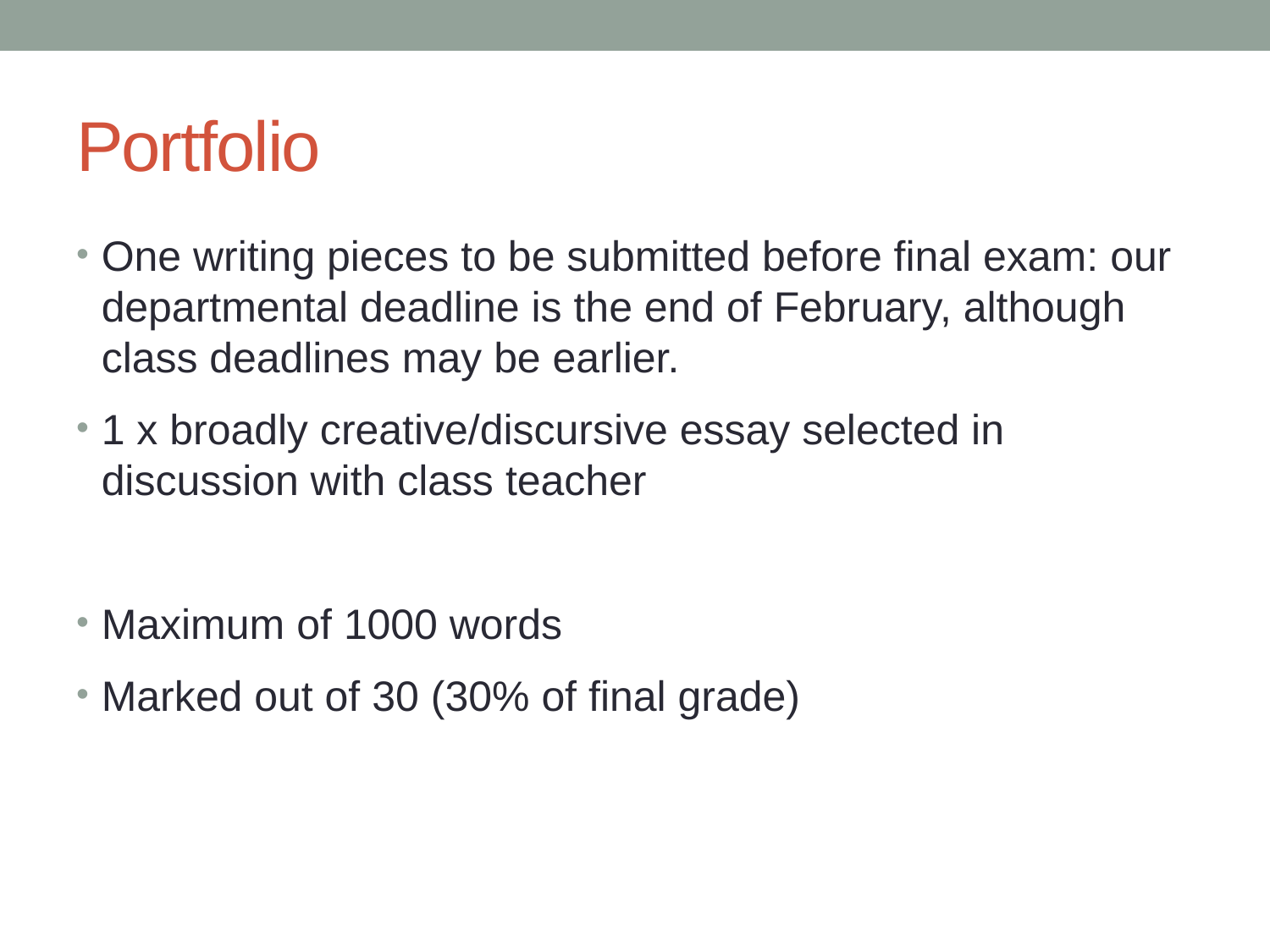

# Portfolio
One writing pieces to be submitted before final exam: our departmental deadline is the end of February, although class deadlines may be earlier.
1 x broadly creative/discursive essay selected in discussion with class teacher

Maximum of 1000 words
Marked out of 30 (30% of final grade)